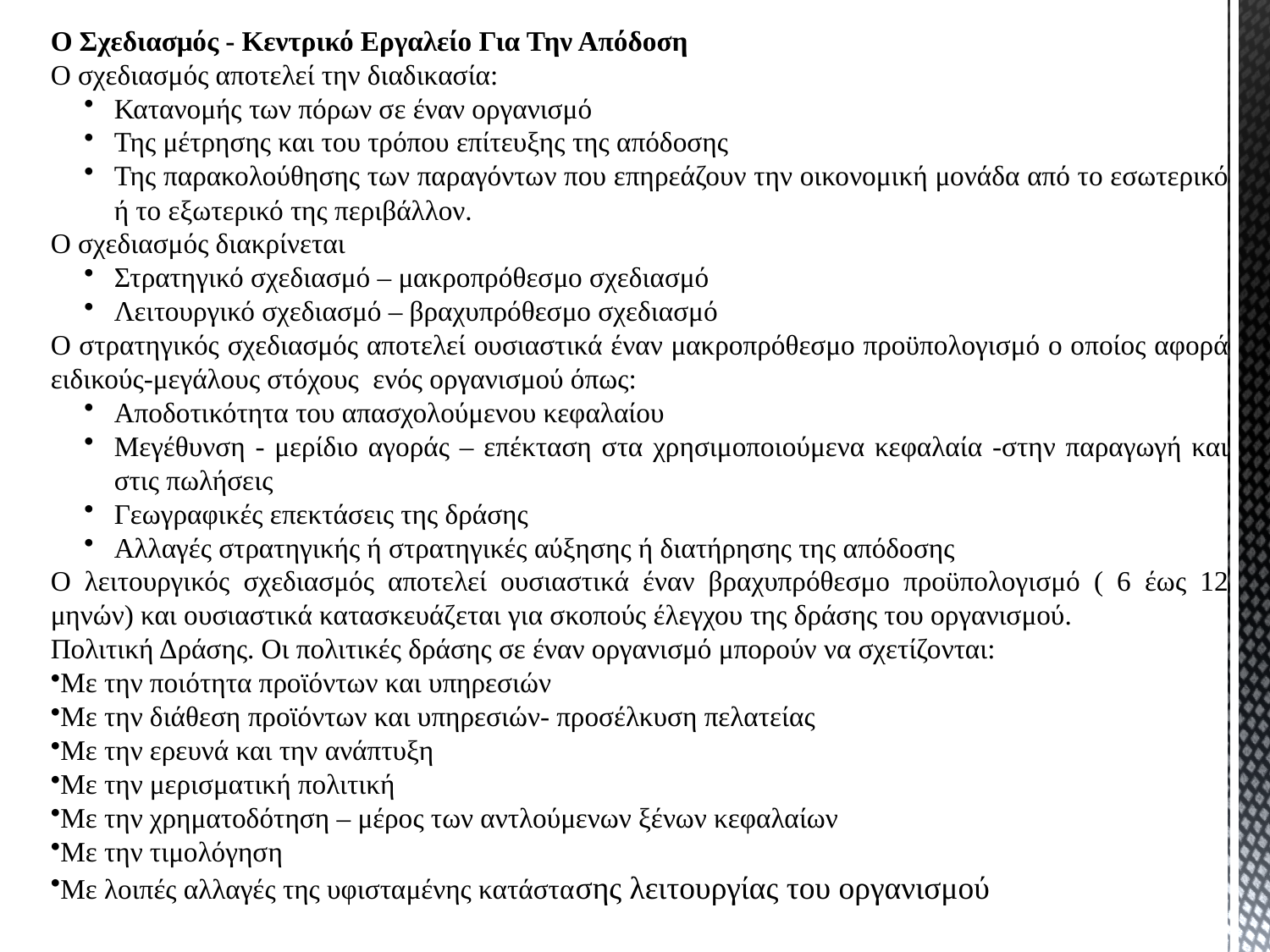

Ο Σχεδιασμός - Κεντρικό Εργαλείο Για Την Απόδοση
Ο σχεδιασμός αποτελεί την διαδικασία:
Κατανομής των πόρων σε έναν οργανισμό
Της μέτρησης και του τρόπου επίτευξης της απόδοσης
Της παρακολούθησης των παραγόντων που επηρεάζουν την οικονομική μονάδα από το εσωτερικό ή το εξωτερικό της περιβάλλον.
Ο σχεδιασμός διακρίνεται
Στρατηγικό σχεδιασμό – μακροπρόθεσμο σχεδιασμό
Λειτουργικό σχεδιασμό – βραχυπρόθεσμο σχεδιασμό
Ο στρατηγικός σχεδιασμός αποτελεί ουσιαστικά έναν μακροπρόθεσμο προϋπολογισμό ο οποίος αφορά ειδικούς-μεγάλους στόχους  ενός οργανισμού όπως:
Αποδοτικότητα του απασχολούμενου κεφαλαίου
Μεγέθυνση - μερίδιο αγοράς – επέκταση στα χρησιμοποιούμενα κεφαλαία -στην παραγωγή και στις πωλήσεις
Γεωγραφικές επεκτάσεις της δράσης
Αλλαγές στρατηγικής ή στρατηγικές αύξησης ή διατήρησης της απόδοσης
Ο λειτουργικός σχεδιασμός αποτελεί ουσιαστικά έναν βραχυπρόθεσμο προϋπολογισμό ( 6 έως 12 μηνών) και ουσιαστικά κατασκευάζεται για σκοπούς έλεγχου της δράσης του οργανισμού.
Πολιτική Δράσης. Οι πολιτικές δράσης σε έναν οργανισμό μπορούν να σχετίζονται:
Με την ποιότητα προϊόντων και υπηρεσιών
Με την διάθεση προϊόντων και υπηρεσιών- προσέλκυση πελατείας
Με την ερευνά και την ανάπτυξη
Με την μερισματική πολιτική
Με την χρηματοδότηση – μέρος των αντλούμενων ξένων κεφαλαίων
Με την τιμολόγηση
Με λοιπές αλλαγές της υφισταμένης κατάστασης λειτουργίας του οργανισμού